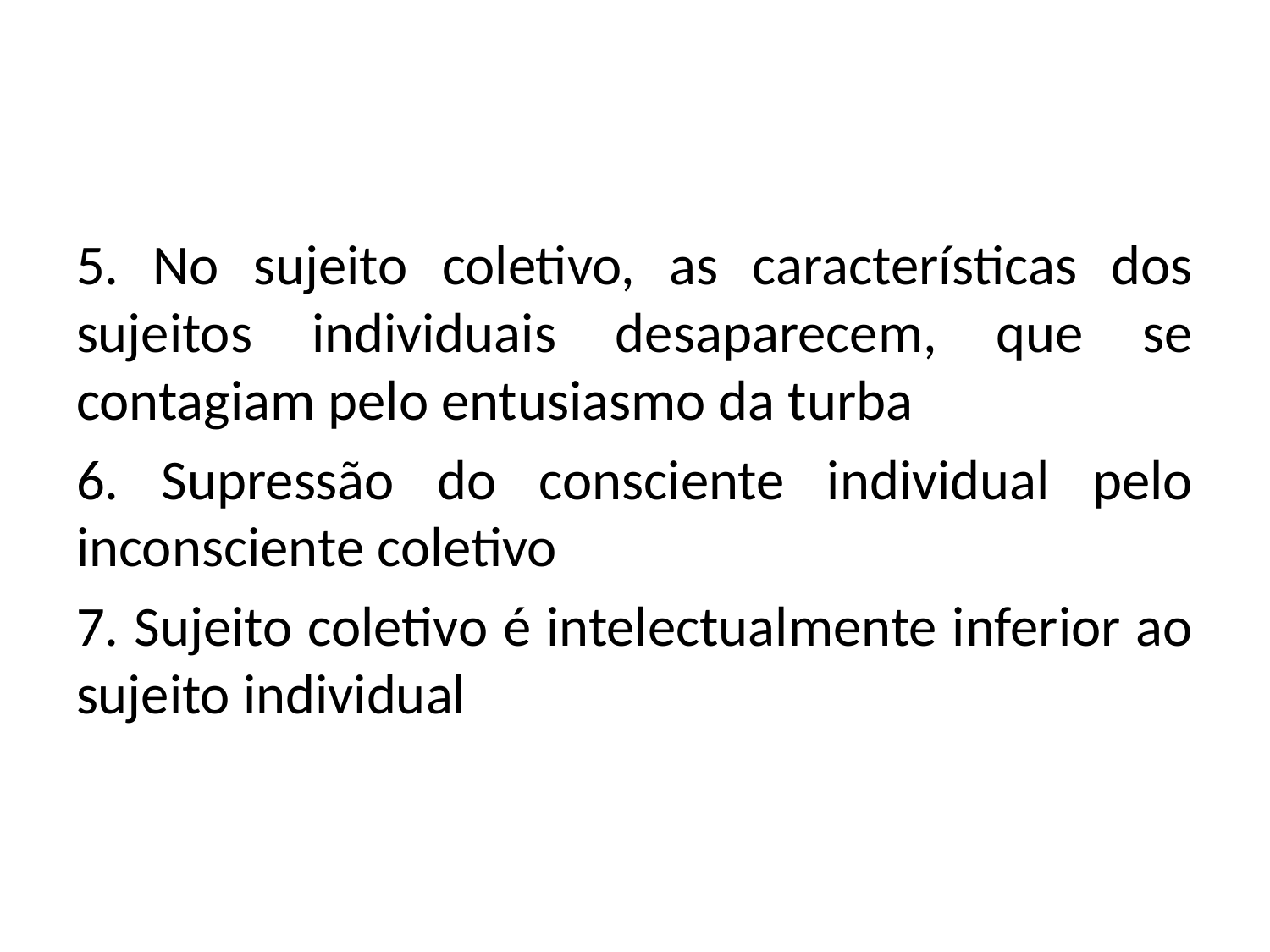

#
5. No sujeito coletivo, as características dos sujeitos individuais desaparecem, que se contagiam pelo entusiasmo da turba
6. Supressão do consciente individual pelo inconsciente coletivo
7. Sujeito coletivo é intelectualmente inferior ao sujeito individual